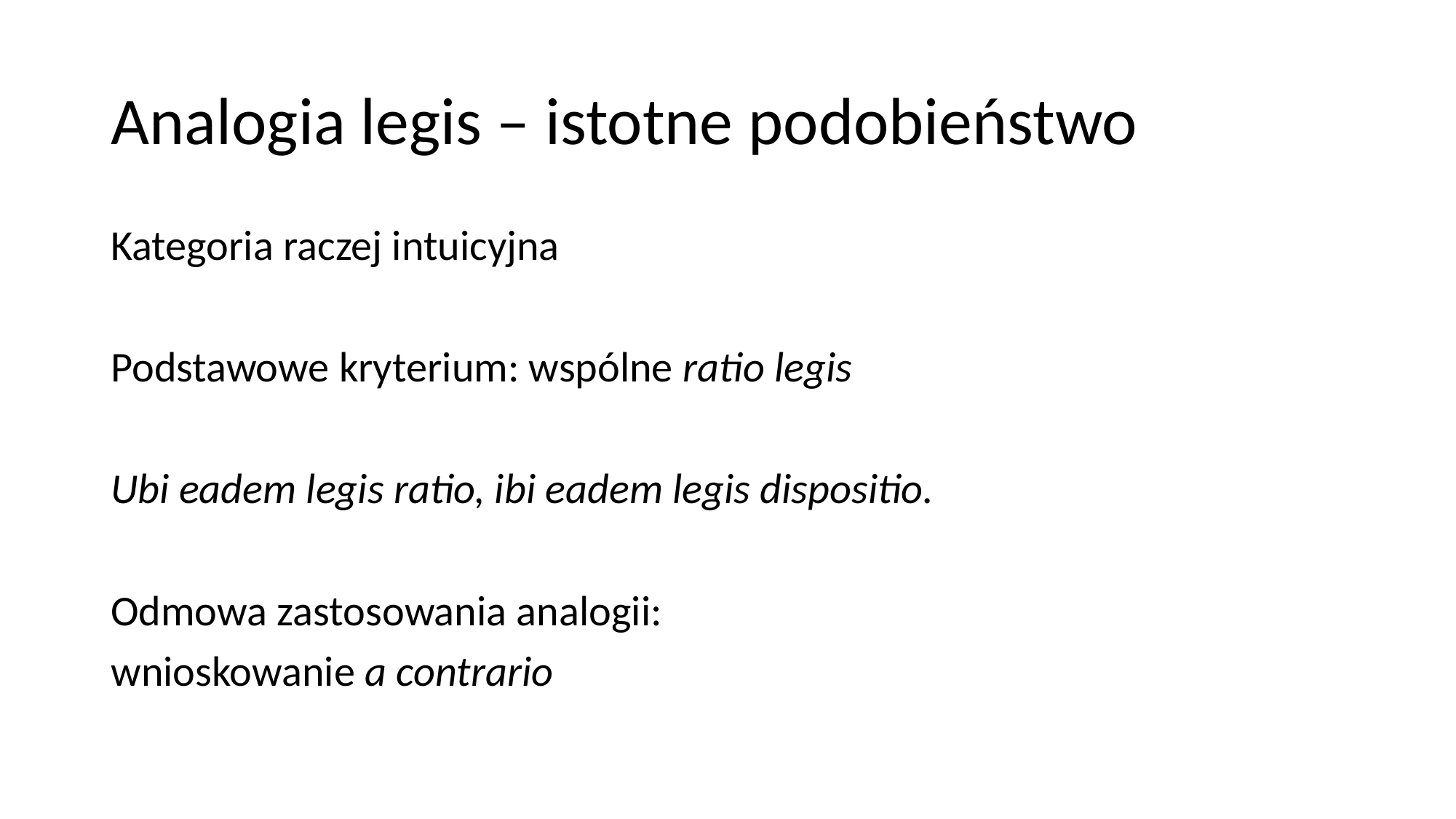

# Analogia legis – istotne podobieństwo
Kategoria raczej intuicyjna

Podstawowe kryterium: wspólne ratio legis

Ubi eadem legis ratio, ibi eadem legis dispositio.

Odmowa zastosowania analogii:
wnioskowanie a contrario